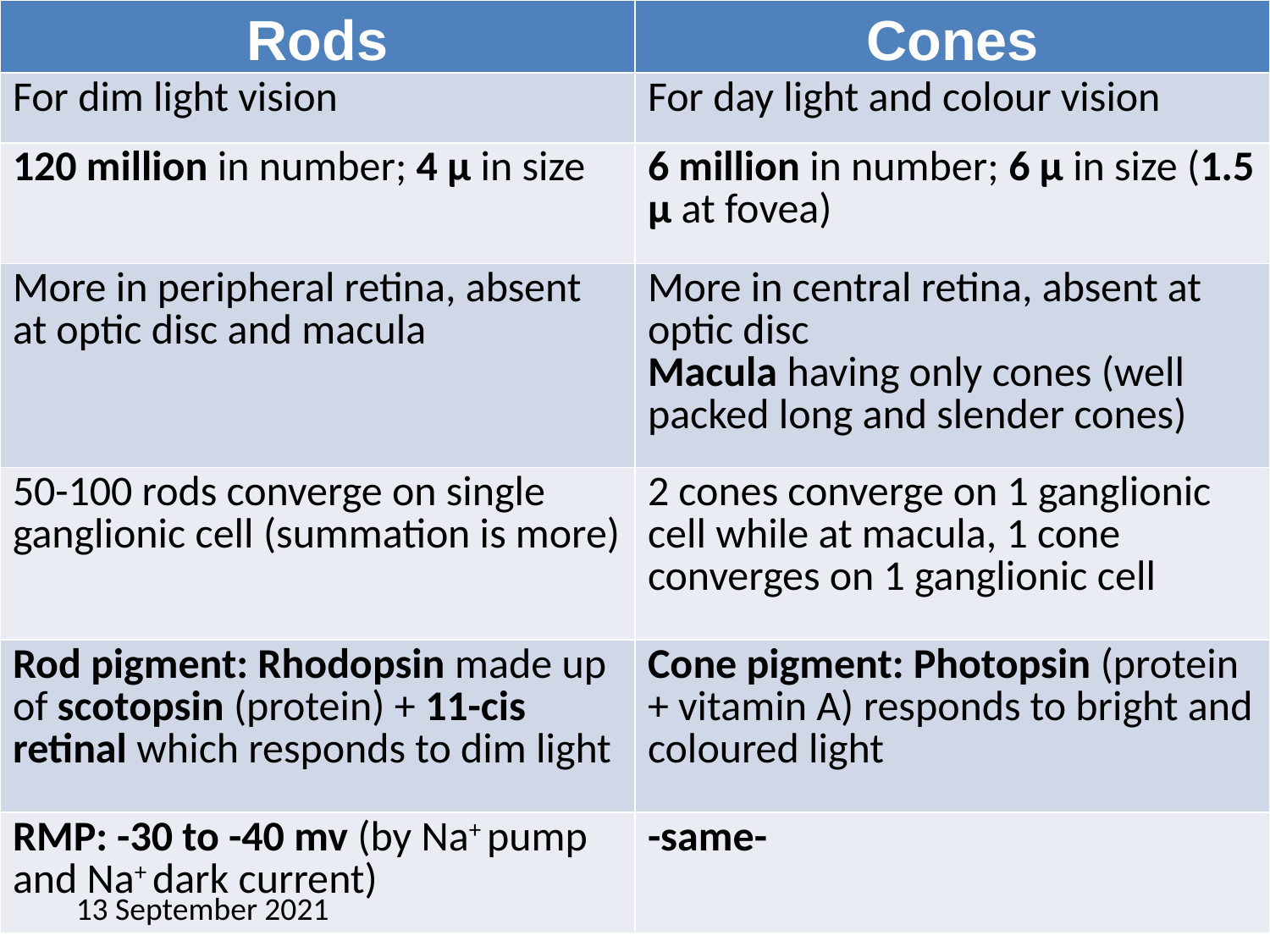

| Rods | Cones |
| --- | --- |
| For dim light vision | For day light and colour vision |
| 120 million in number; 4 µ in size | 6 million in number; 6 µ in size (1.5 µ at fovea) |
| More in peripheral retina, absent at optic disc and macula | More in central retina, absent at optic disc Macula having only cones (well packed long and slender cones) |
| 50-100 rods converge on single ganglionic cell (summation is more) | 2 cones converge on 1 ganglionic cell while at macula, 1 cone converges on 1 ganglionic cell |
| Rod pigment: Rhodopsin made up of scotopsin (protein) + 11-cis retinal which responds to dim light | Cone pigment: Photopsin (protein + vitamin A) responds to bright and coloured light |
| RMP: -30 to -40 mv (by Na+ pump and Na+ dark current) | -same- |
13 September 2021